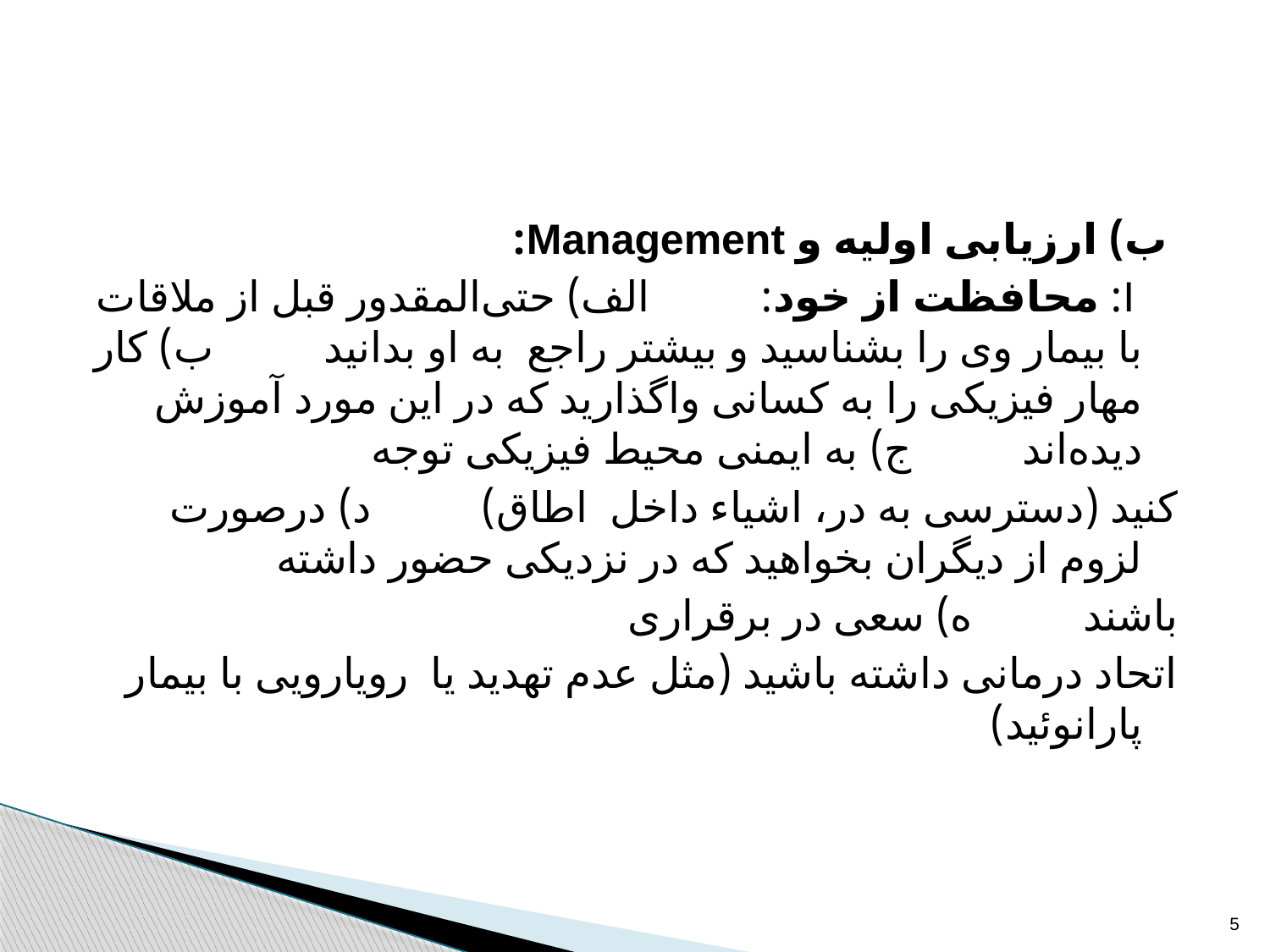

#
 ب) ارزیابی اولیه و Management:
    I: محافظت از خود:          الف) حتی‌المقدور قبل از ملاقات با بیمار وی را بشناسید و بیشتر راجع  به او بدانید          ب) کار مهار فیزیکی را به کسانی واگذارید که در این مورد آموزش  دیده‌اند          ج) به ایمنی محیط فیزیکی توجه
کنید (دسترسی به در، اشیاء داخل  اطاق)          د) درصورت لزوم از دیگران بخواهید که در نزدیکی حضور داشته
باشند          ه) سعی در برقراری
اتحاد درمانی داشته باشید (مثل عدم تهدید یا  رویارویی با بیمار پارانوئید)
5